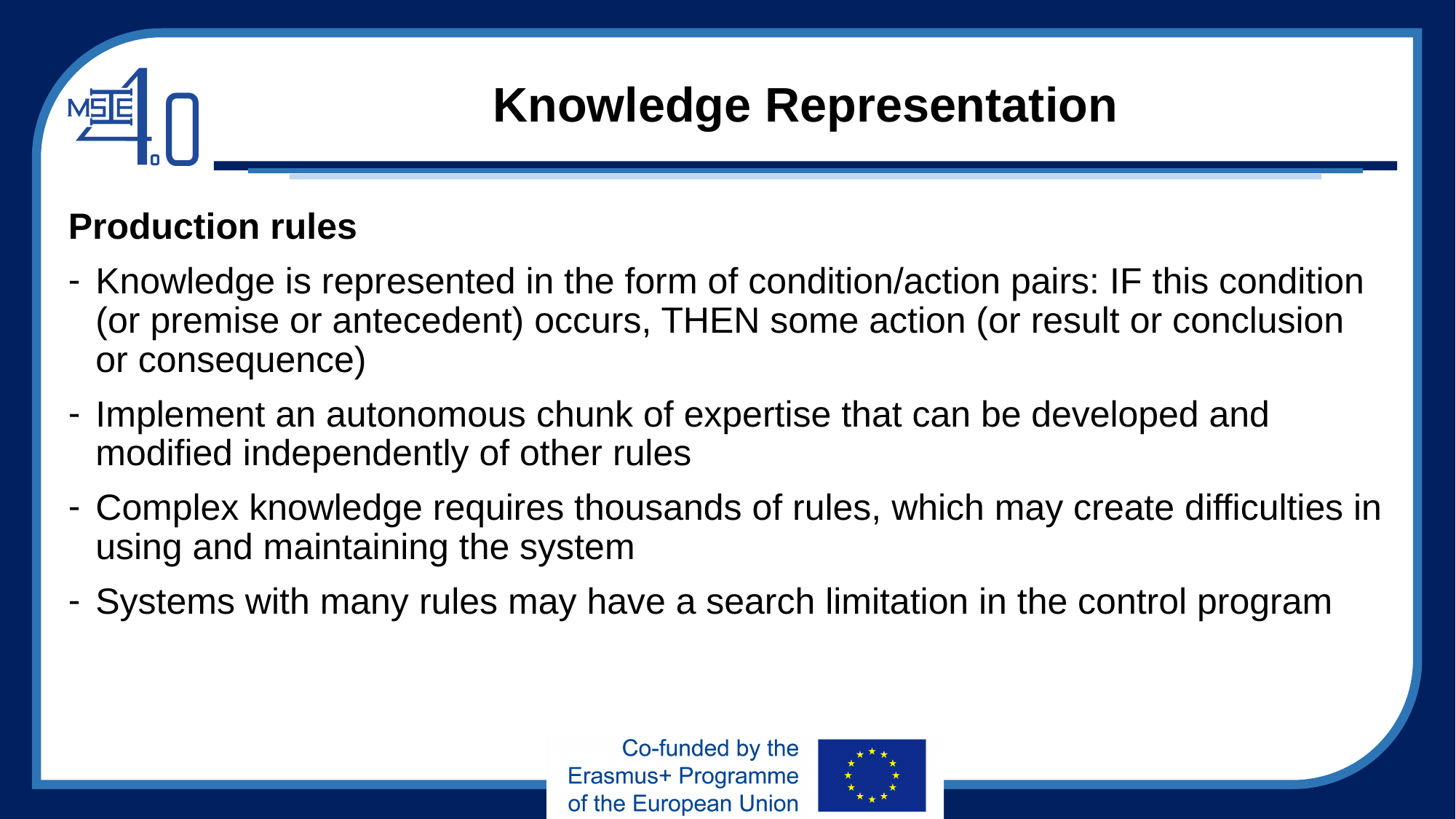

# Knowledge Representation
Production rules
Knowledge is represented in the form of condition/action pairs: IF this condition (or premise or antecedent) occurs, THEN some action (or result or conclusion or consequence)
Implement an autonomous chunk of expertise that can be developed and modified independently of other rules
Complex knowledge requires thousands of rules, which may create difficulties in using and maintaining the system
Systems with many rules may have a search limitation in the control program